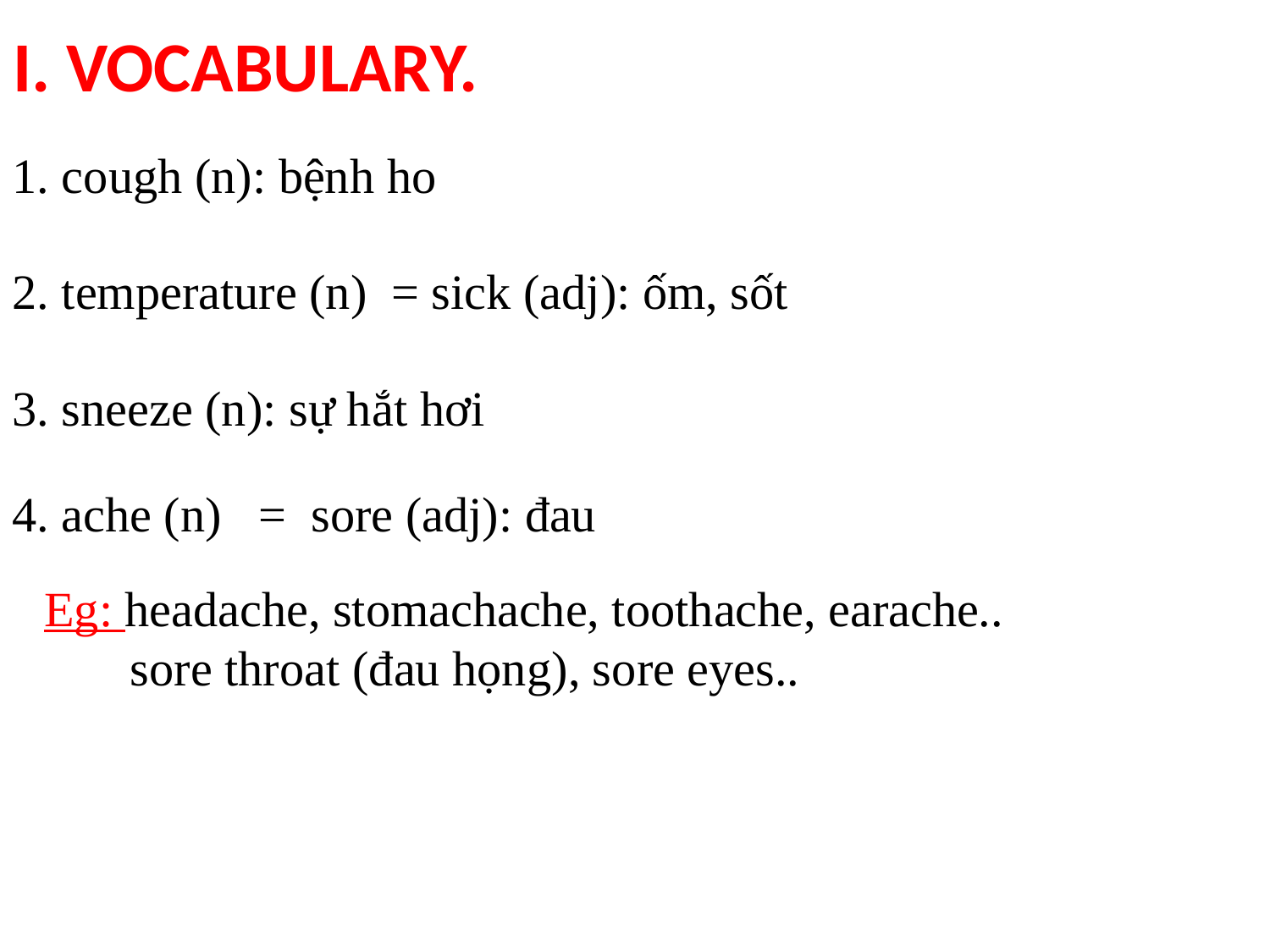

# I. VOCABULARY.
1. cough (n): bệnh ho
2. temperature (n)  = sick (adj): ốm, sốt
3. sneeze (n): sự hắt hơi
4. ache (n)   =  sore (adj): đau
Eg: headache, stomachache, toothache, earache..
       sore throat (đau họng), sore eyes..